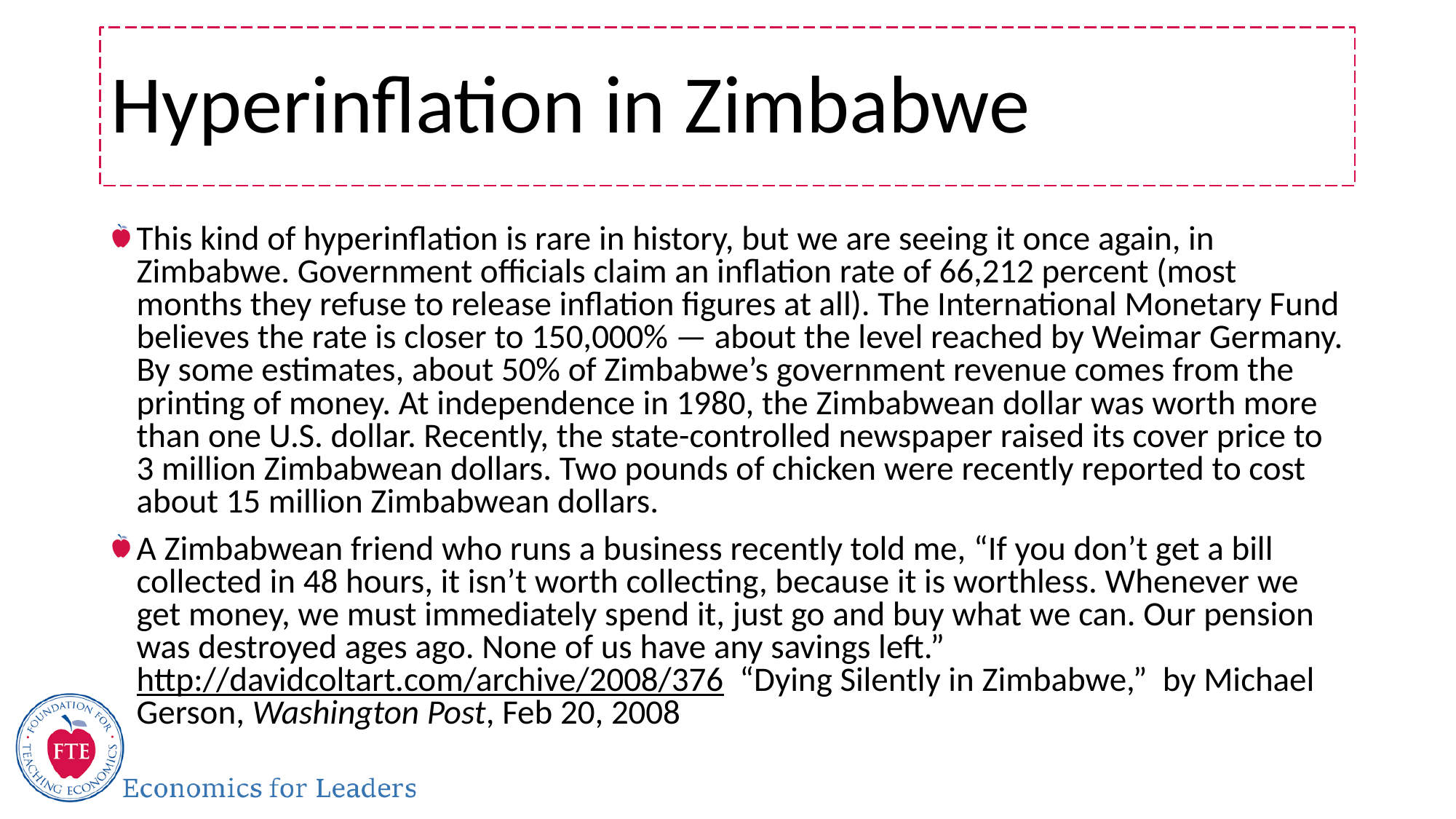

# Hyperinflation in Zimbabwe
This kind of hyperinflation is rare in history, but we are seeing it once again, in Zimbabwe. Government officials claim an inflation rate of 66,212 percent (most months they refuse to release inflation figures at all). The International Monetary Fund believes the rate is closer to 150,000% — about the level reached by Weimar Germany. By some estimates, about 50% of Zimbabwe’s government revenue comes from the printing of money. At independence in 1980, the Zimbabwean dollar was worth more than one U.S. dollar. Recently, the state-controlled newspaper raised its cover price to 3 million Zimbabwean dollars. Two pounds of chicken were recently reported to cost about 15 million Zimbabwean dollars.
A Zimbabwean friend who runs a business recently told me, “If you don’t get a bill collected in 48 hours, it isn’t worth collecting, because it is worthless. Whenever we get money, we must immediately spend it, just go and buy what we can. Our pension was destroyed ages ago. None of us have any savings left.” http://davidcoltart.com/archive/2008/376  “Dying Silently in Zimbabwe,”  by Michael Gerson, Washington Post, Feb 20, 2008